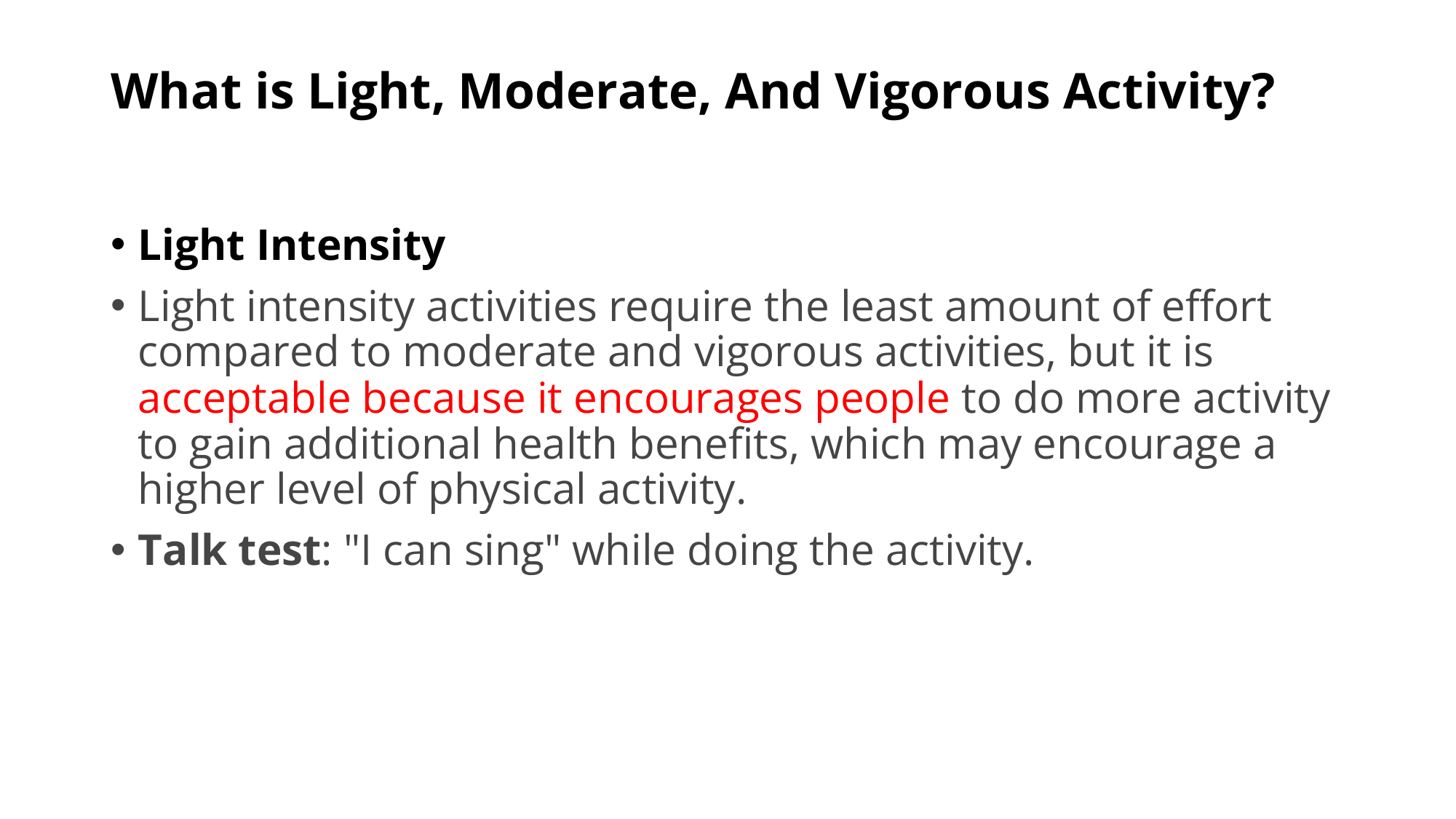

# What is Light, Moderate, And Vigorous Activity?
Light Intensity
Light intensity activities require the least amount of effort compared to moderate and vigorous activities, but it is acceptable because it encourages people to do more activity to gain additional health benefits, which may encourage a higher level of physical activity.
Talk test: "I can sing" while doing the activity.